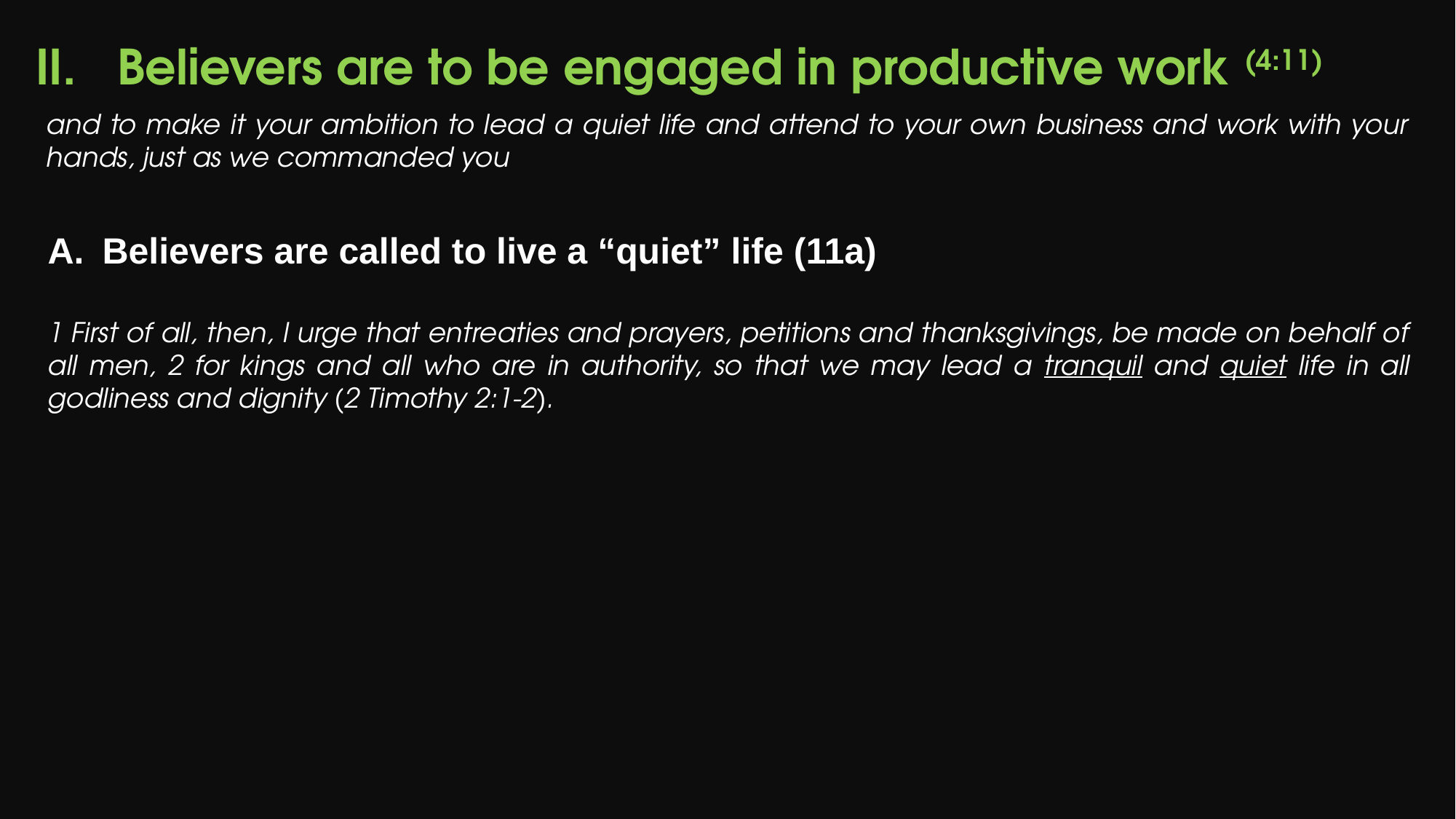

II.   Believers are to be engaged in productive work (4:11)
and to make it your ambition to lead a quiet life and attend to your own business and work with your hands, just as we commanded you
Believers are called to live a “quiet” life (11a)

1 First of all, then, I urge that entreaties and prayers, petitions and thanksgivings, be made on behalf of all men, 2 for kings and all who are in authority, so that we may lead a tranquil and quiet life in all godliness and dignity (2 Timothy 2:1-2).